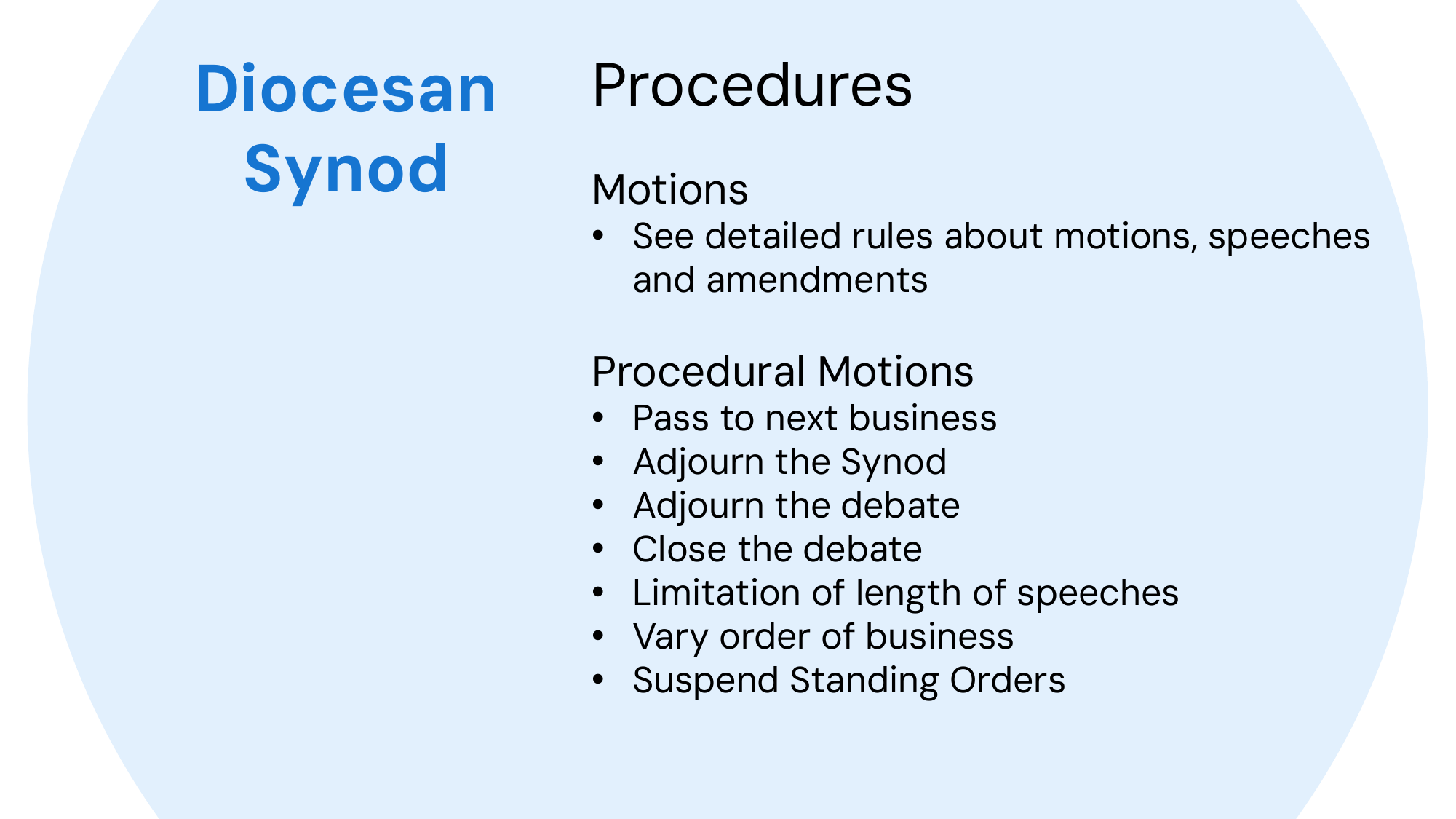

Diocesan Synod
Procedures

Motions
See detailed rules about motions, speeches and amendments

Procedural Motions
Pass to next business
Adjourn the Synod
Adjourn the debate
Close the debate
Limitation of length of speeches
Vary order of business
Suspend Standing Orders